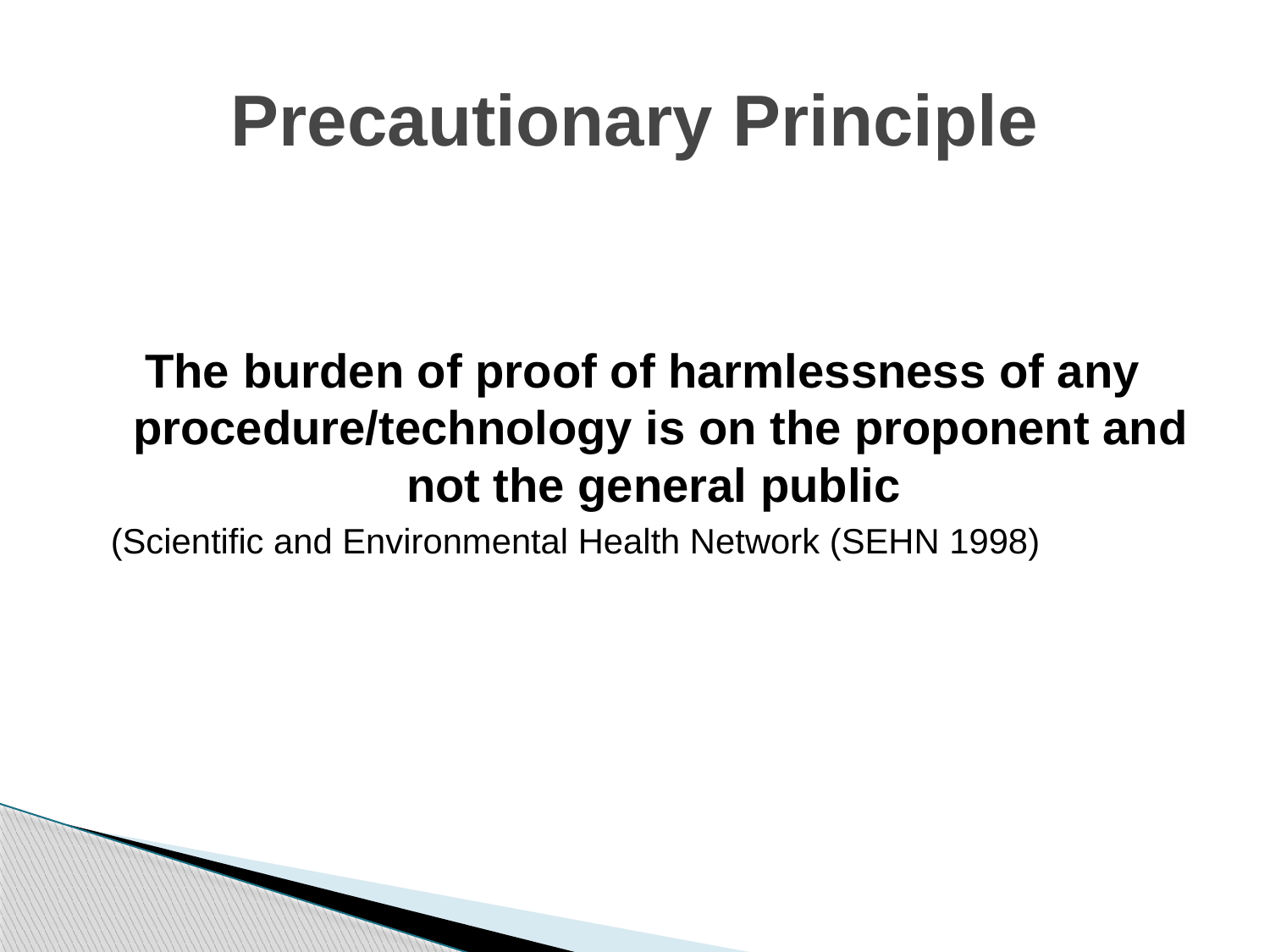

# Precautionary Principle

The burden of proof of harmlessness of any procedure/technology is on the proponent and not the general public
  (Scientific and Environmental Health Network (SEHN 1998)